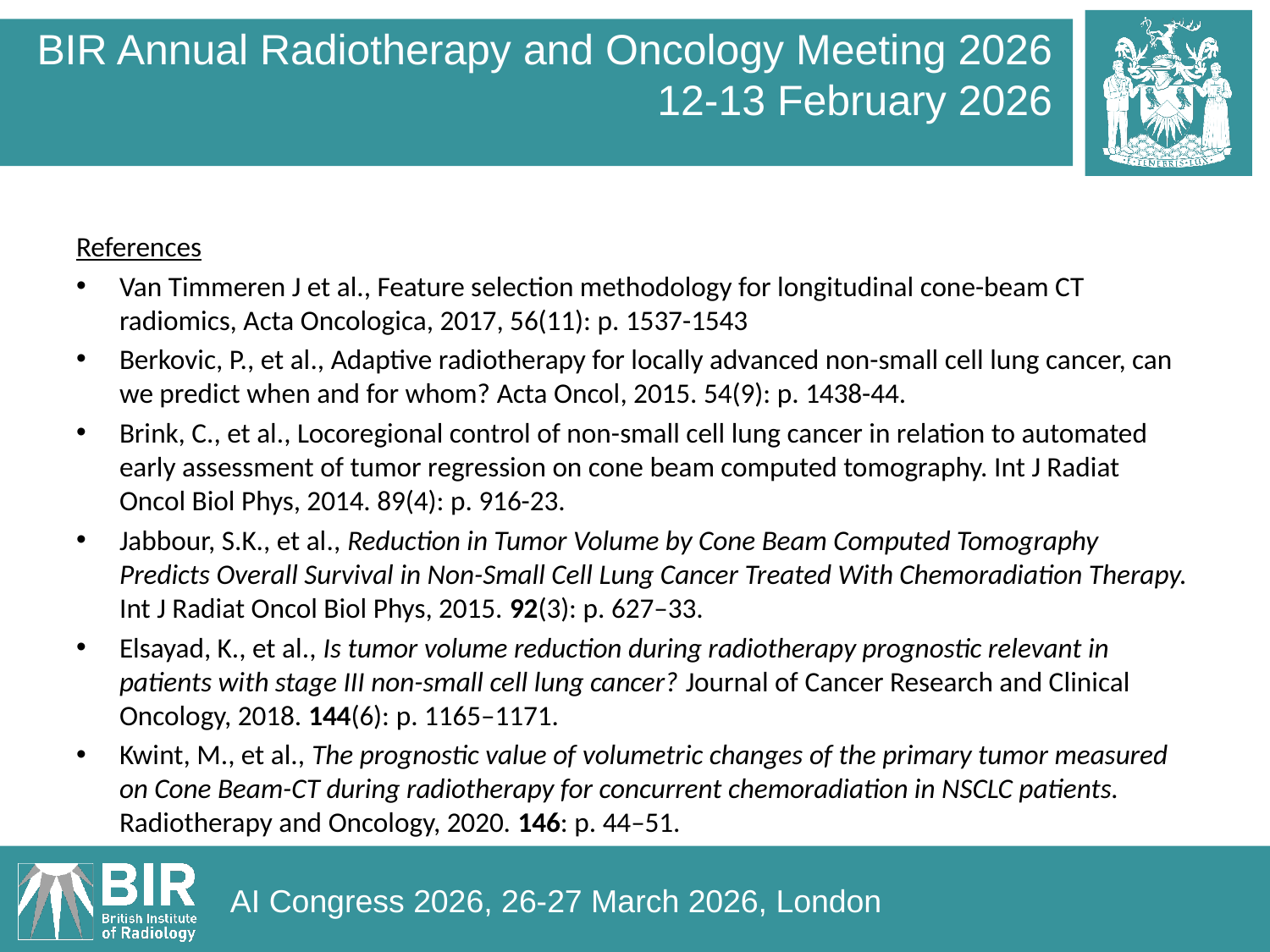

References
Van Timmeren J et al., Feature selection methodology for longitudinal cone-beam CT radiomics, Acta Oncologica, 2017, 56(11): p. 1537-1543
Berkovic, P., et al., Adaptive radiotherapy for locally advanced non-small cell lung cancer, can we predict when and for whom? Acta Oncol, 2015. 54(9): p. 1438-44.
Brink, C., et al., Locoregional control of non-small cell lung cancer in relation to automated early assessment of tumor regression on cone beam computed tomography. Int J Radiat Oncol Biol Phys, 2014. 89(4): p. 916-23.
Jabbour, S.K., et al., Reduction in Tumor Volume by Cone Beam Computed Tomography Predicts Overall Survival in Non-Small Cell Lung Cancer Treated With Chemoradiation Therapy. Int J Radiat Oncol Biol Phys, 2015. 92(3): p. 627–33.
Elsayad, K., et al., Is tumor volume reduction during radiotherapy prognostic relevant in patients with stage III non-small cell lung cancer? Journal of Cancer Research and Clinical Oncology, 2018. 144(6): p. 1165–1171.
Kwint, M., et al., The prognostic value of volumetric changes of the primary tumor measured on Cone Beam-CT during radiotherapy for concurrent chemoradiation in NSCLC patients. Radiotherapy and Oncology, 2020. 146: p. 44–51.